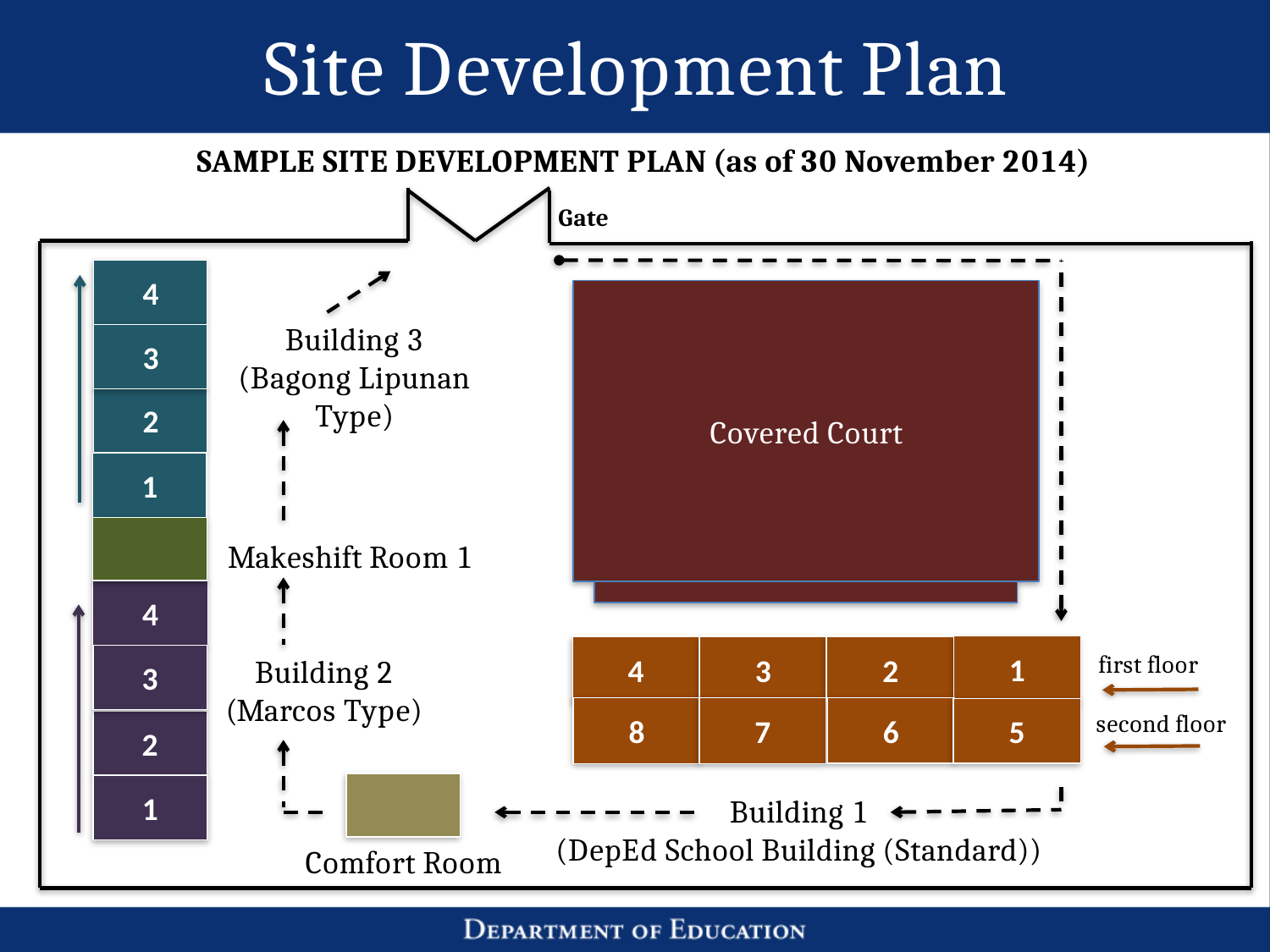

# Site Development Plan
SAMPLE SITE DEVELOPMENT PLAN (as of 30 November 2014)
Gate
4
Covered Court
Building 3
(Bagong Lipunan Type)
3
2
1

Makeshift Room 1
4

1
4
3
2
first floor
3
Building 2
(Marcos Type)
8
7
6
5
second floor
2

1
Building 1
(DepEd School Building (Standard))

Comfort Room